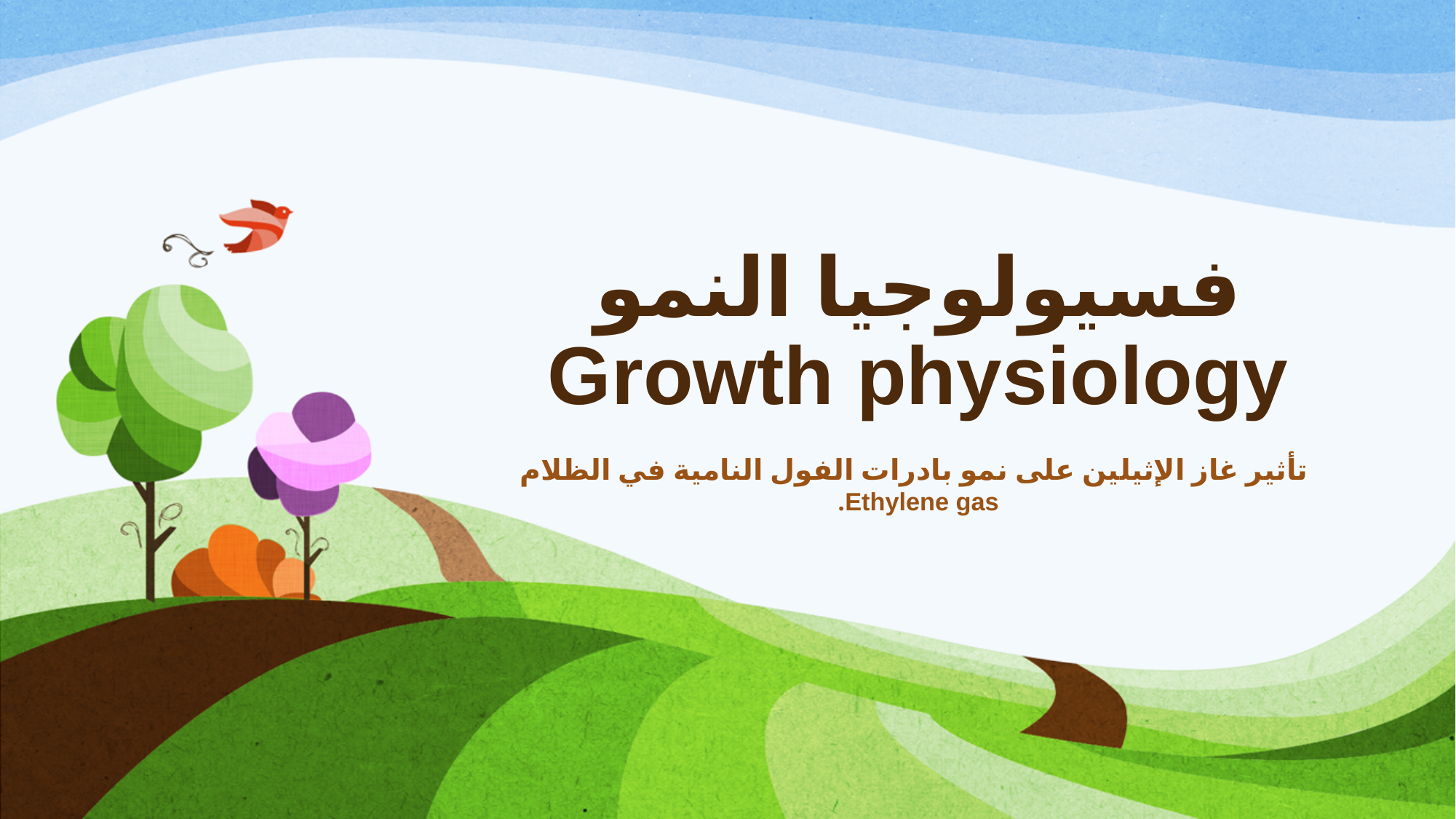

# فسيولوجيا النمو Growth physiology
تأثير غاز الإثيلين على نمو بادرات الفول النامية في الظلام
Ethylene gas.